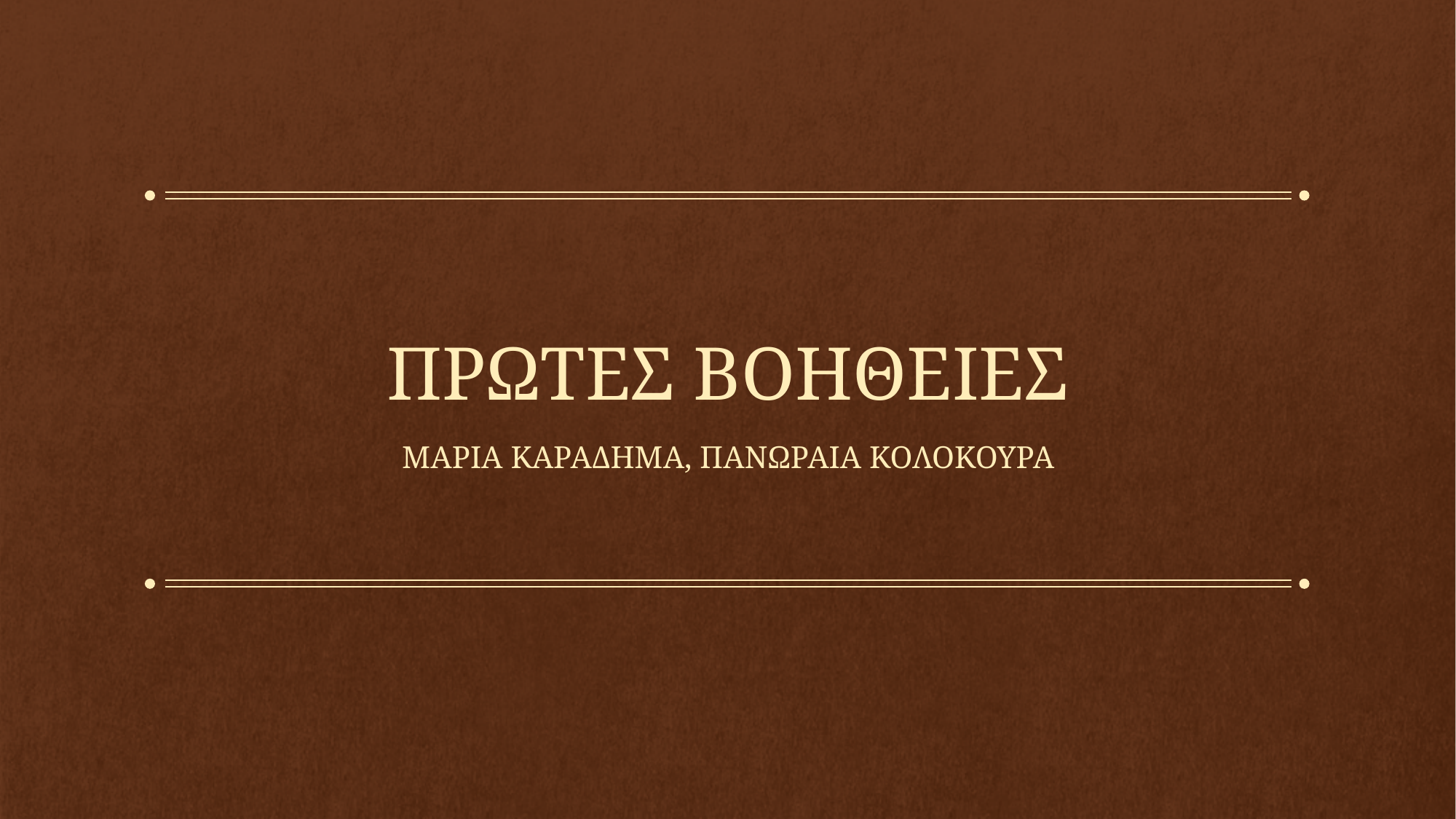

# ΠΡΩΤΕΣ ΒΟΗΘΕΙΕΣ
Μαρια καραδημα, πανωραια κολοκουρα